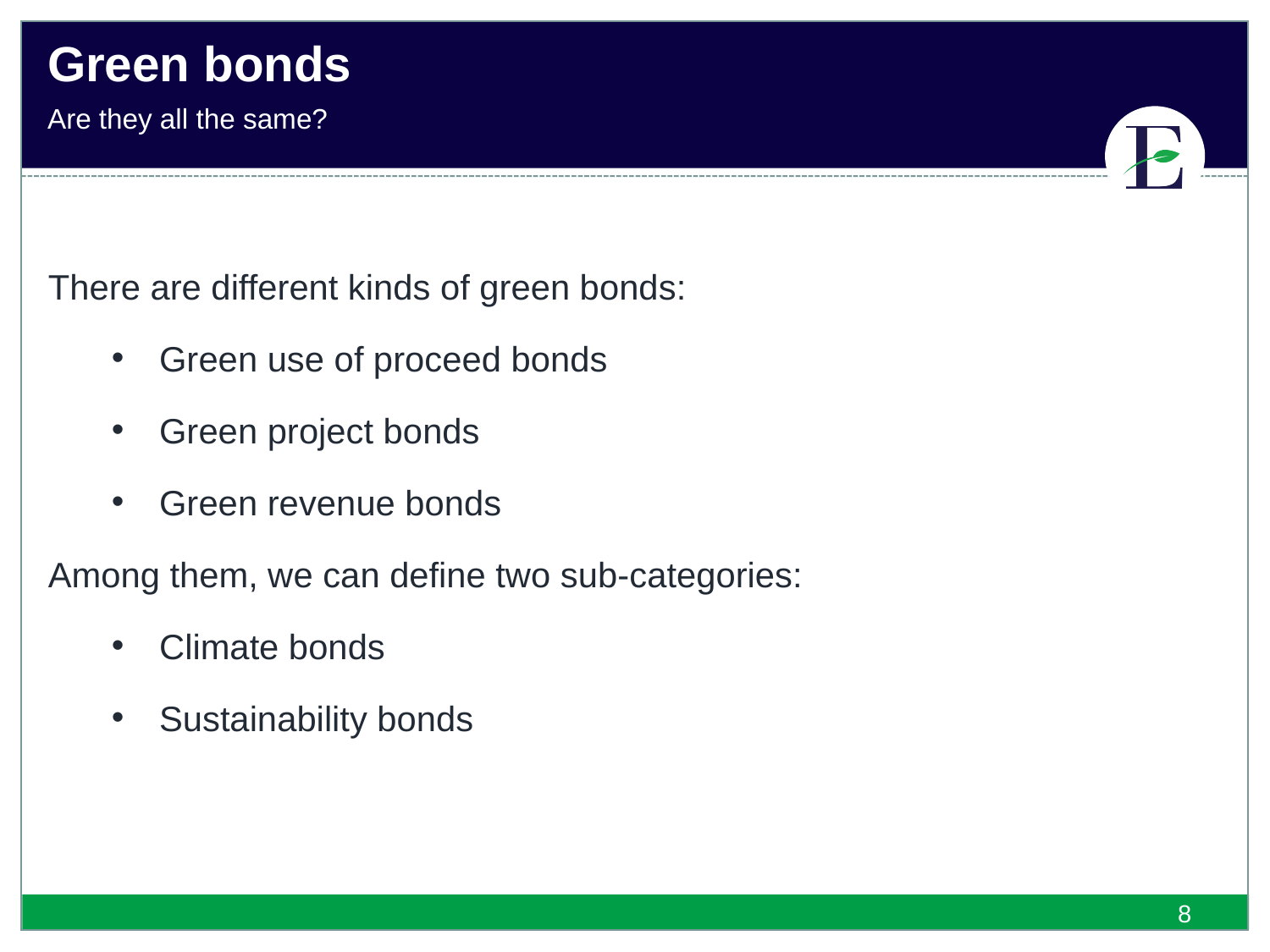

Green bonds
Are they all the same?
There are different kinds of green bonds:
Green use of proceed bonds
Green project bonds
Green revenue bonds
Among them, we can define two sub-categories:
Climate bonds
Sustainability bonds